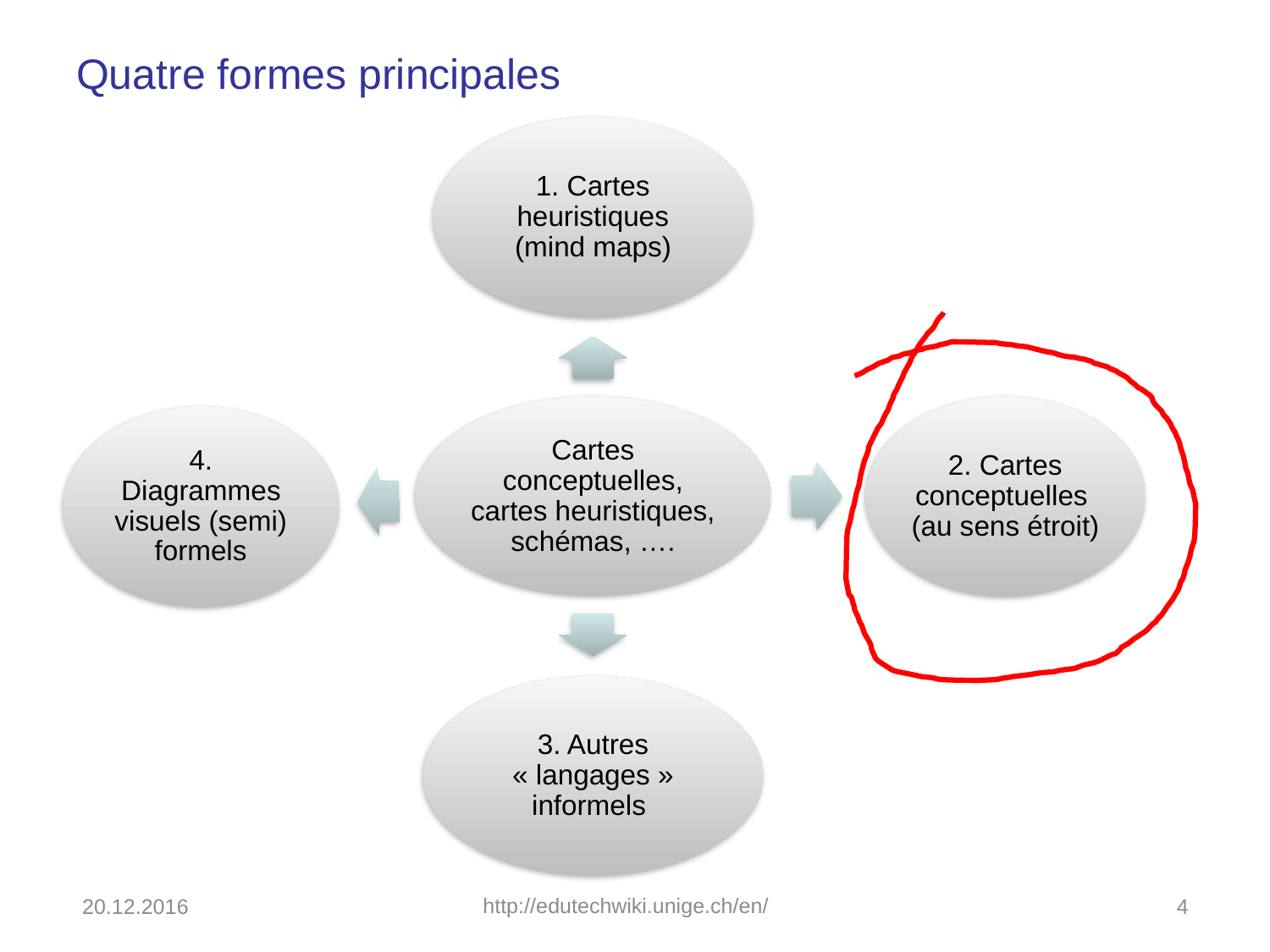

# Quatre formes principales
Cartes conceptuelles, cartes heuristiques, schémas, ….

1. Cartes heuristiques (mind maps)

2. Cartes conceptuelles
(au sens étroit)

3. Autres « langages » informels

4. Diagrammes visuels (semi) formels

20.12.2016
http://edutechwiki.unige.ch/en/
4